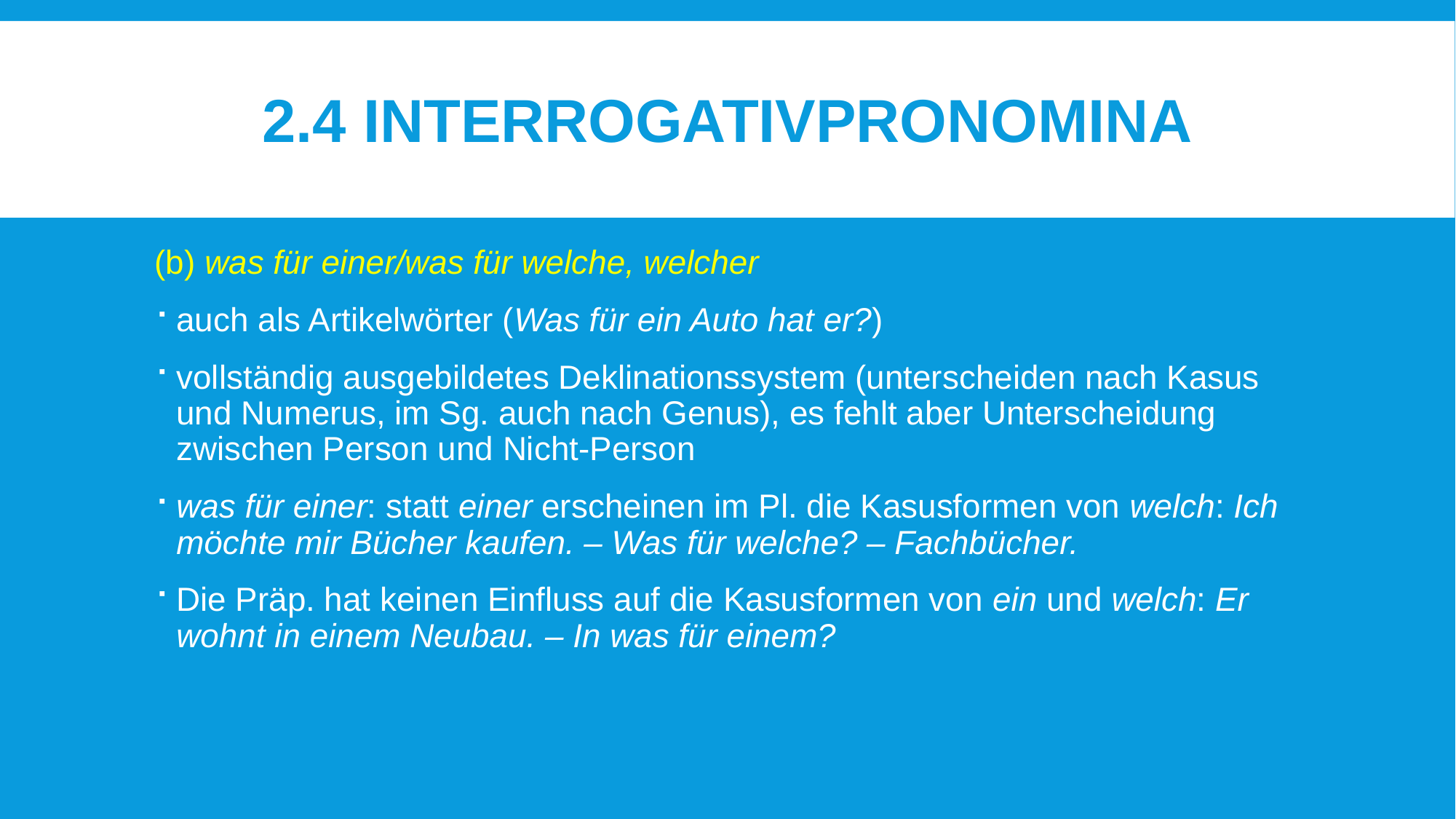

# 2.4 Interrogativpronomina
(b) was für einer/was für welche, welcher
auch als Artikelwörter (Was für ein Auto hat er?)
vollständig ausgebildetes Deklinationssystem (unterscheiden nach Kasus und Numerus, im Sg. auch nach Genus), es fehlt aber Unterscheidung zwischen Person und Nicht-Person
was für einer: statt einer erscheinen im Pl. die Kasusformen von welch: Ich möchte mir Bücher kaufen. – Was für welche? – Fachbücher.
Die Präp. hat keinen Einfluss auf die Kasusformen von ein und welch: Er wohnt in einem Neubau. – In was für einem?